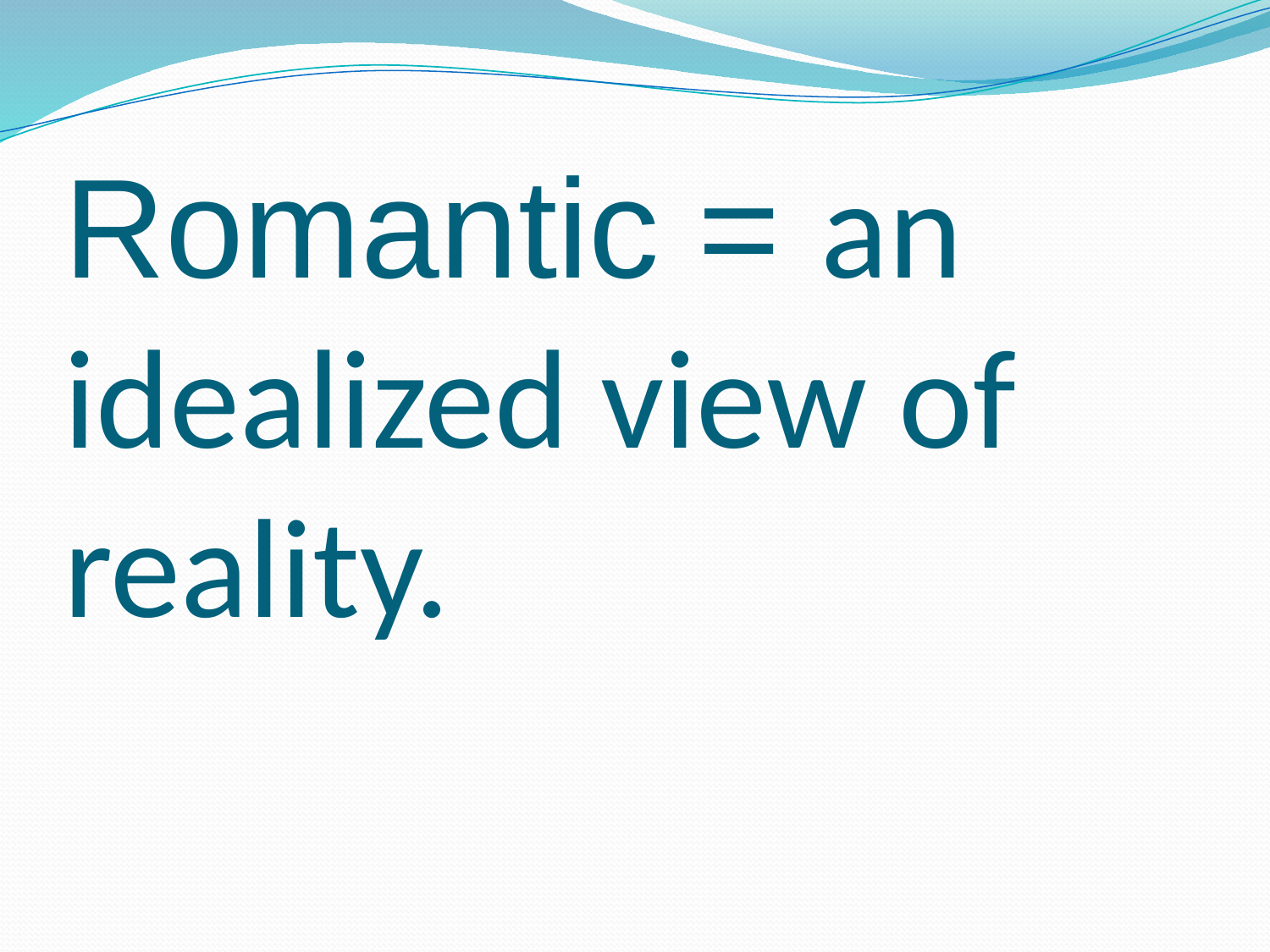

# Romantic = an idealized view of reality.